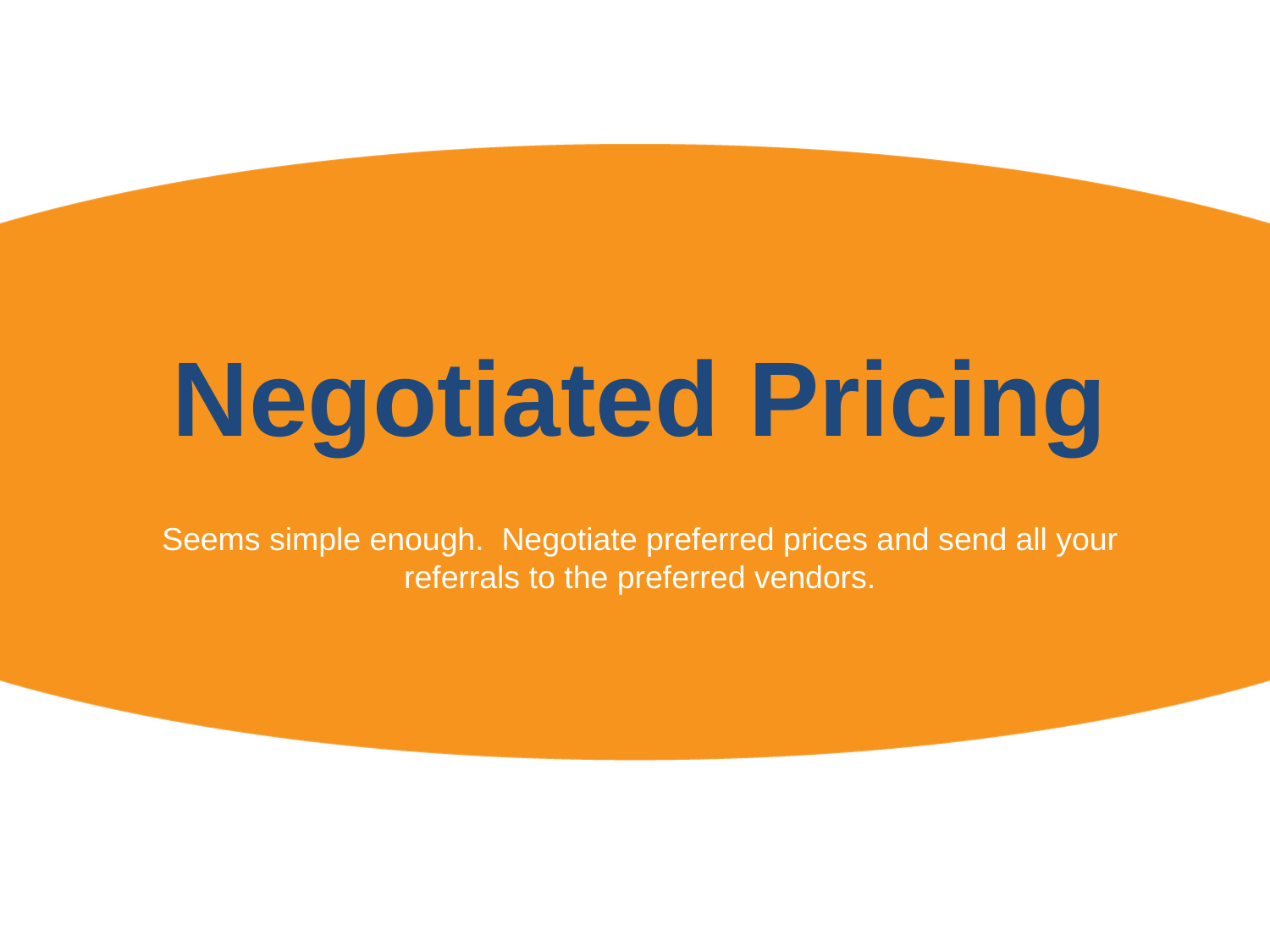

# Negotiated Pricing
Seems simple enough.  Negotiate preferred prices and send all your referrals to the preferred vendors.